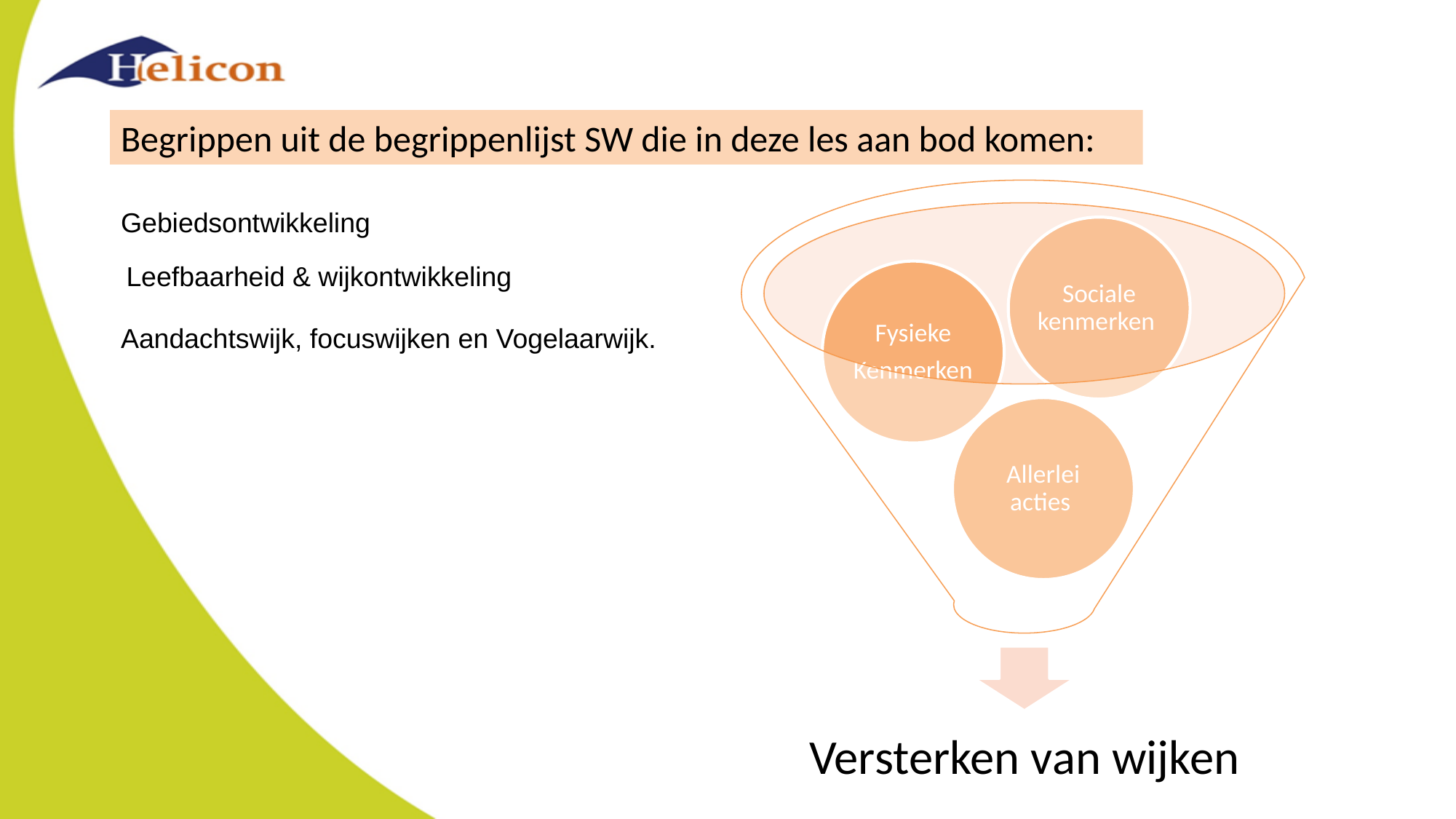

Begrippen uit de begrippenlijst SW die in deze les aan bod komen:

Versterken van wijken
Allerlei acties
Fysieke
Kenmerken
Sociale kenmerken
Gebiedsontwikkeling
Leefbaarheid & wijkontwikkeling
Aandachtswijk, focuswijken en Vogelaarwijk.